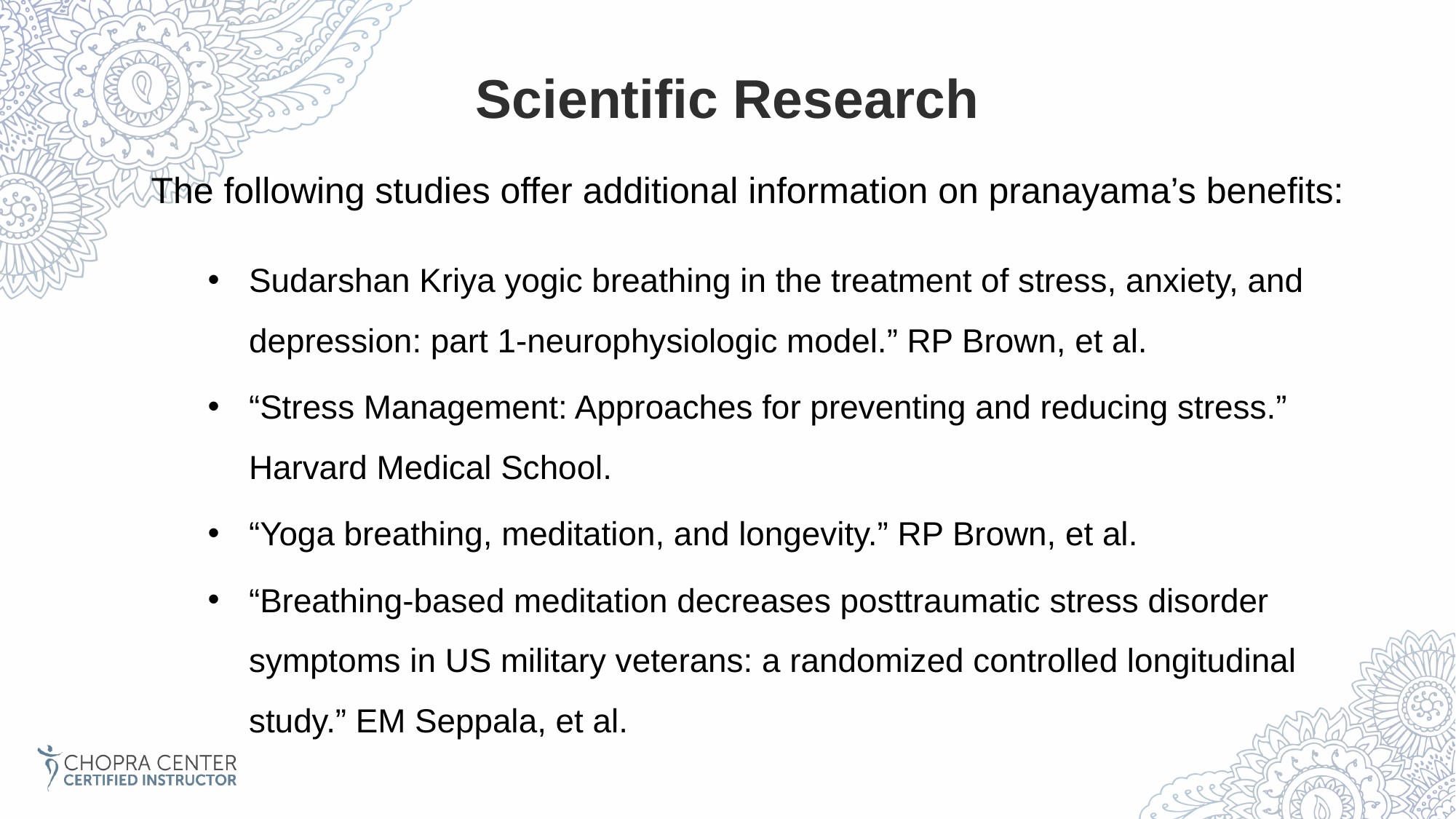

Scientific Research
The following studies offer additional information on pranayama’s benefits:
Sudarshan Kriya yogic breathing in the treatment of stress, anxiety, and depression: part 1-neurophysiologic model.” RP Brown, et al.
“Stress Management: Approaches for preventing and reducing stress.” Harvard Medical School.
“Yoga breathing, meditation, and longevity.” RP Brown, et al.
“Breathing-based meditation decreases posttraumatic stress disorder symptoms in US military veterans: a randomized controlled longitudinal study.” EM Seppala, et al.